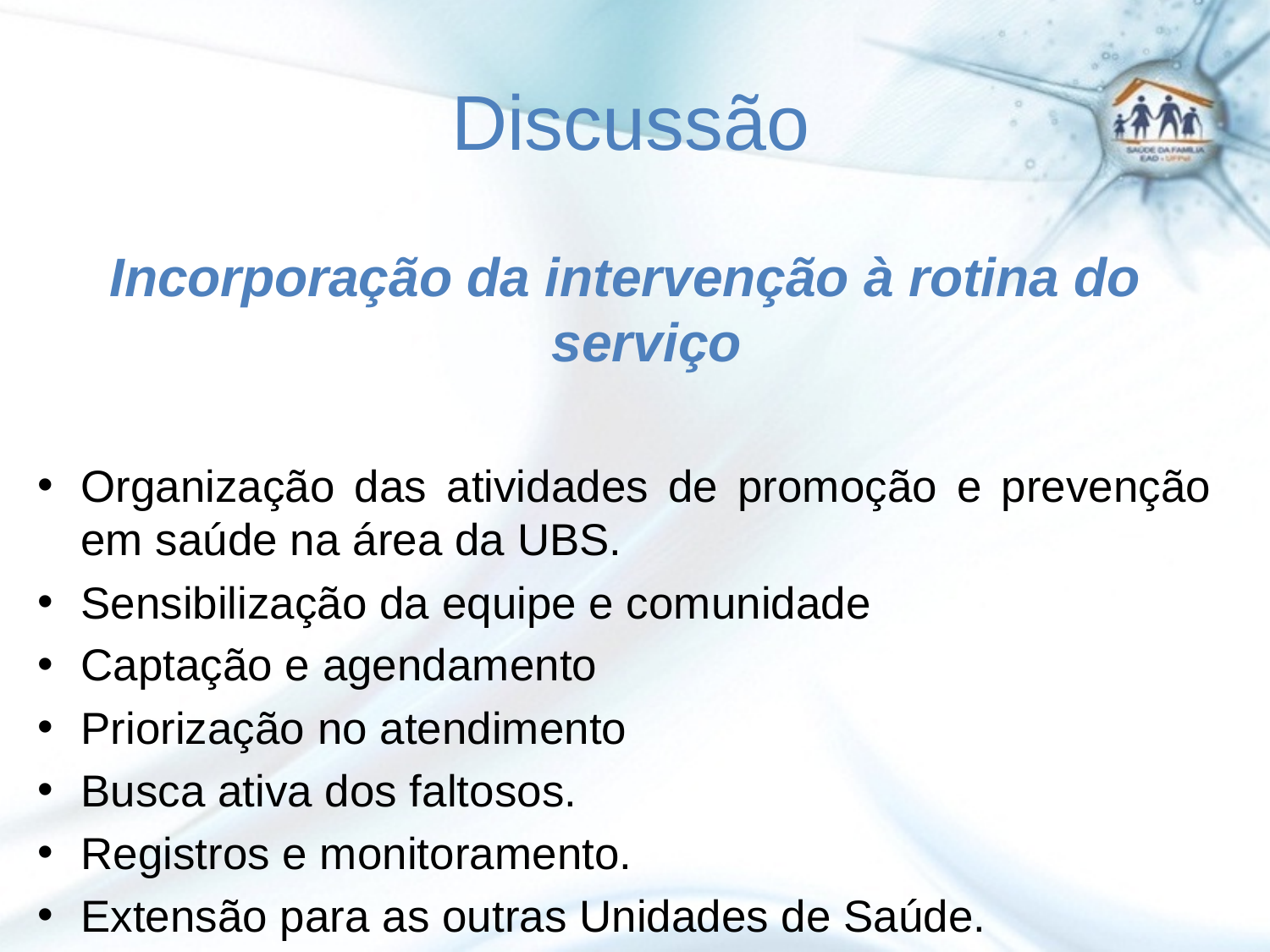

#
Discussão
Incorporação da intervenção à rotina do serviço

Organização das atividades de promoção e prevenção em saúde na área da UBS.
Sensibilização da equipe e comunidade
Captação e agendamento
Priorização no atendimento
Busca ativa dos faltosos.
Registros e monitoramento.
Extensão para as outras Unidades de Saúde.